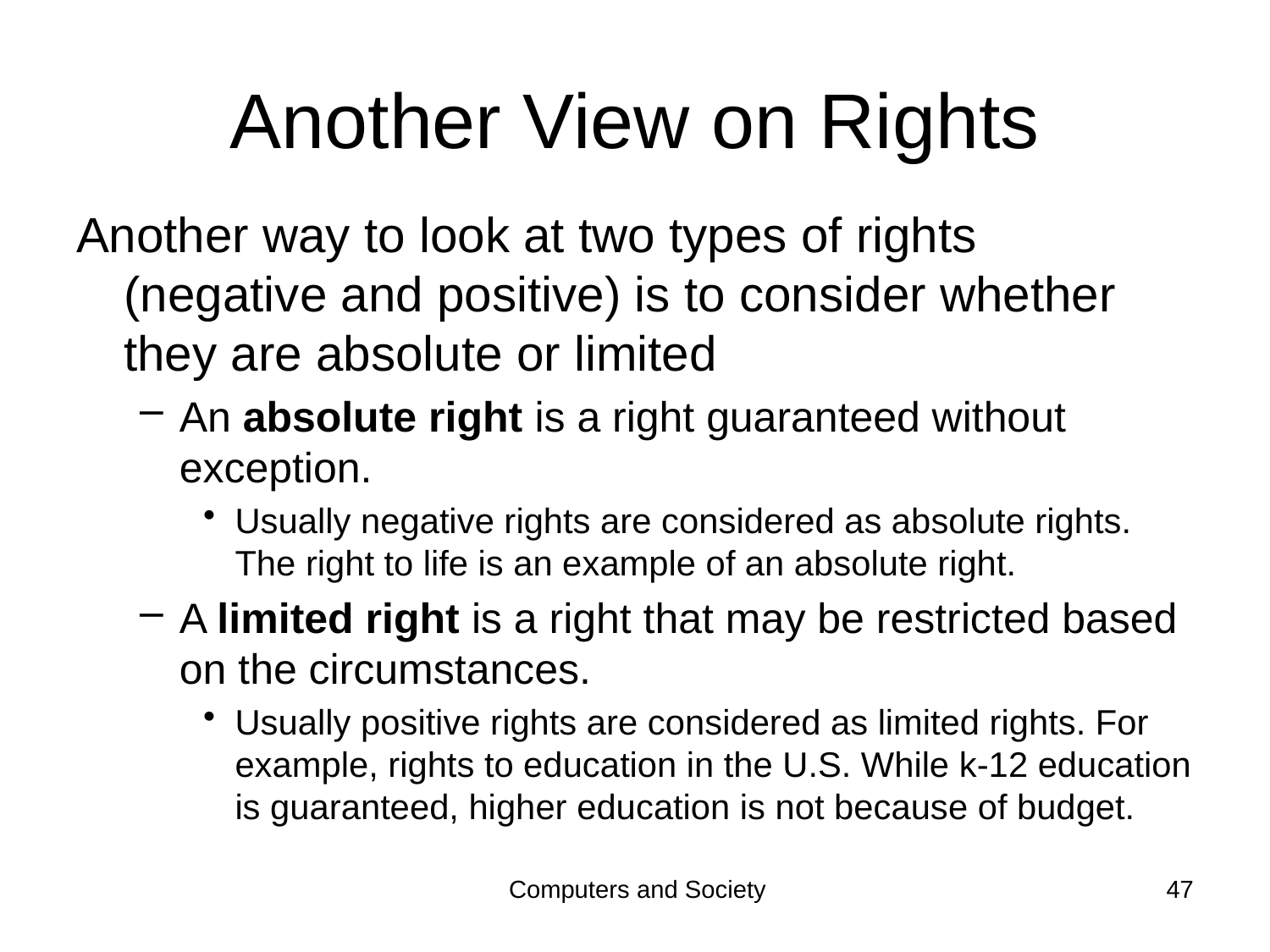

# Another View on Rights
Another way to look at two types of rights (negative and positive) is to consider whether they are absolute or limited
An absolute right is a right guaranteed without exception.
Usually negative rights are considered as absolute rights. The right to life is an example of an absolute right.
A limited right is a right that may be restricted based on the circumstances.
Usually positive rights are considered as limited rights. For example, rights to education in the U.S. While k-12 education is guaranteed, higher education is not because of budget.
Computers and Society
47